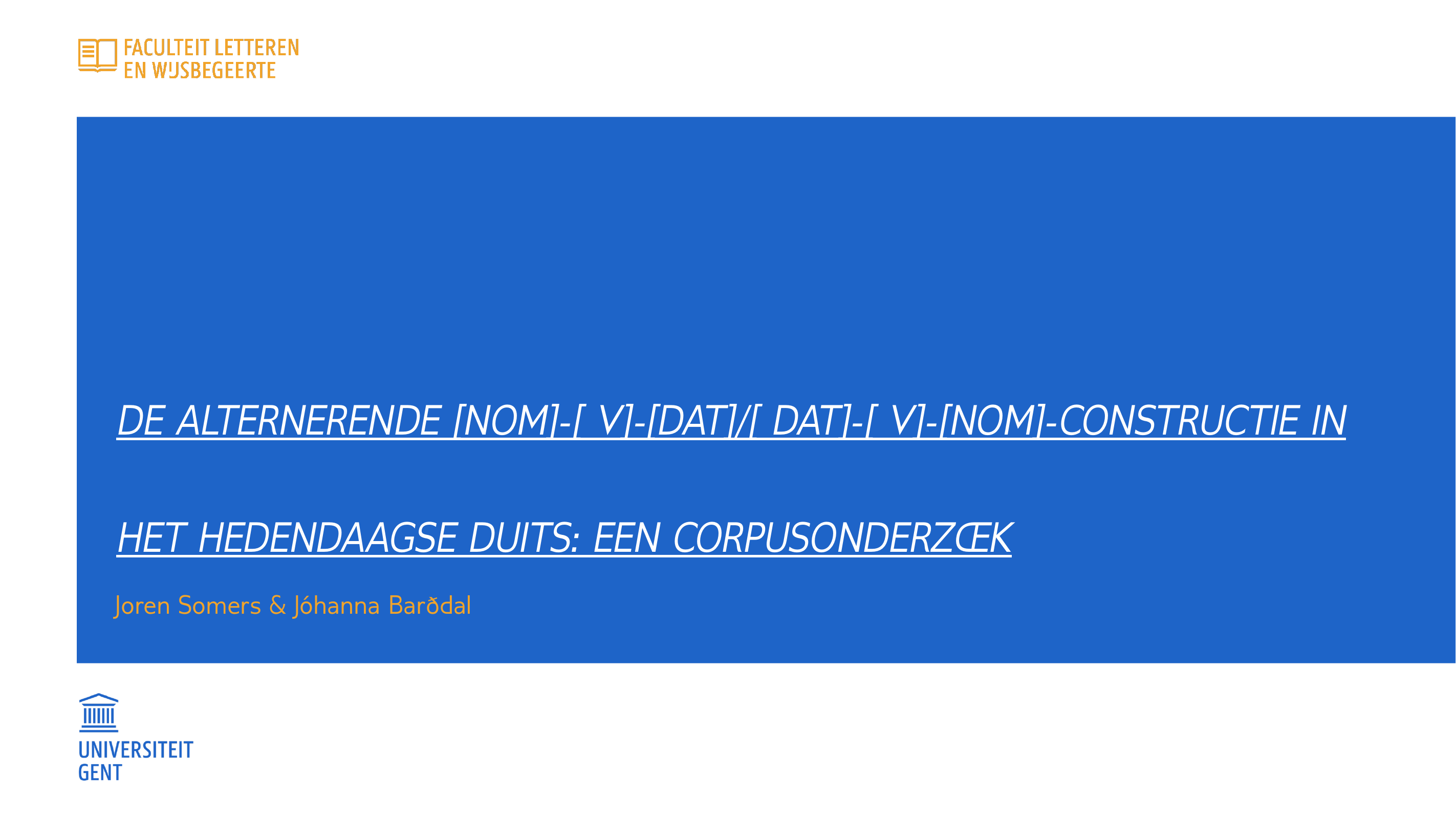

# De alternerende [NOM]-[ V]-[DAT]/[ DAT]-[ V]-[NOM]-constructie in het hedendaagse Duits: een corpusonderzoek
Joren Somers & Jóhanna Barðdal